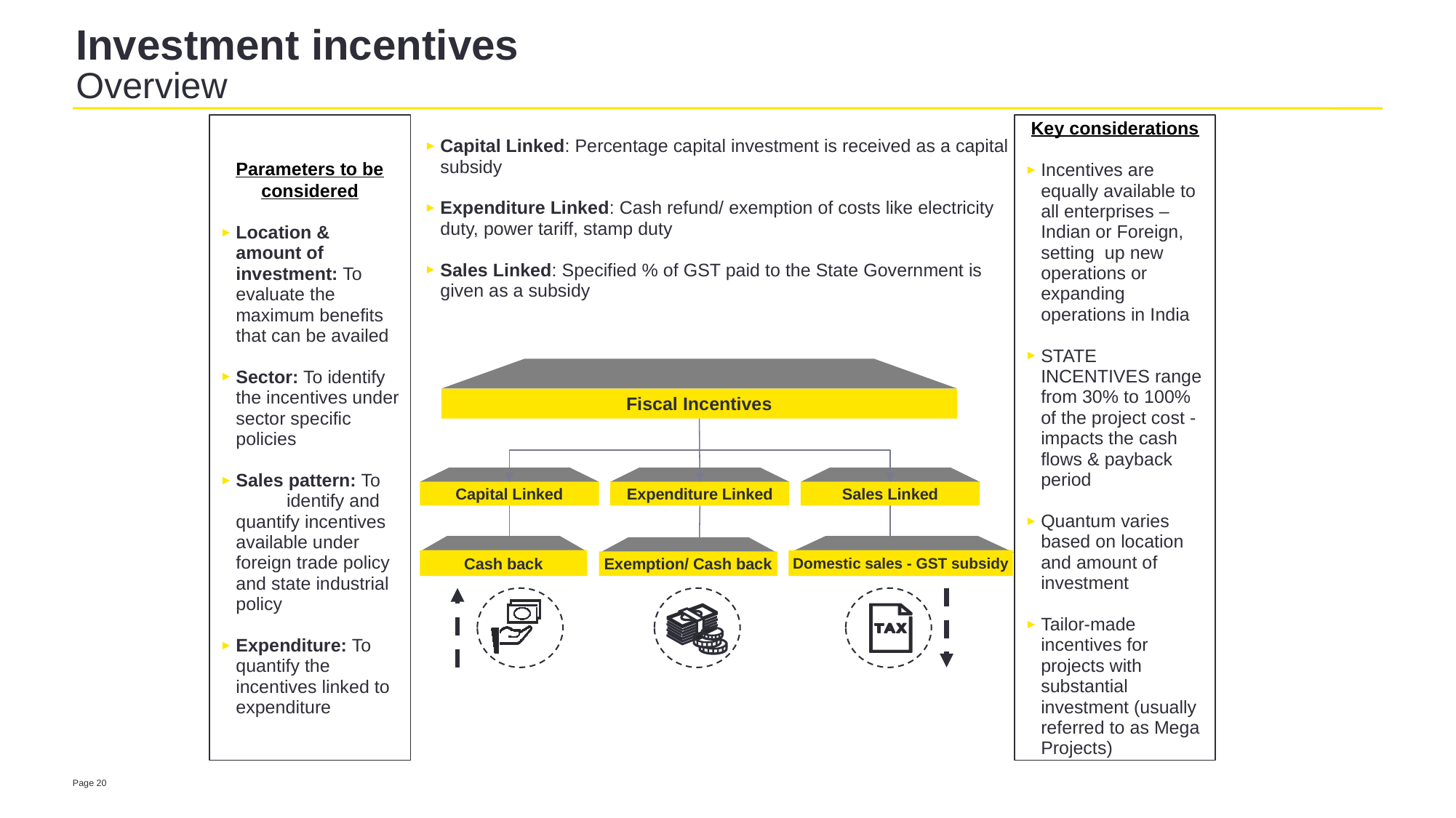

# Investment incentives Overview
Parameters to be considered

Location & amount of investment: To evaluate the maximum benefits that can be availed

Sector: To identify the incentives under sector specific policies

Sales pattern: To              identify and quantify incentives available under foreign trade policy and state industrial policy

Expenditure: To quantify the incentives linked to expenditure
Key considerations

Incentives are equally available to all enterprises – Indian or Foreign, setting  up new operations or expanding operations in India

STATE INCENTIVES range from 30% to 100% of the project cost - impacts the cash flows & payback period

Quantum varies based on location and amount of investment

Tailor-made incentives for projects with substantial investment (usually referred to as Mega Projects)
Capital Linked: Percentage capital investment is received as a capital subsidy

Expenditure Linked: Cash refund/ exemption of costs like electricity duty, power tariff, stamp duty

Sales Linked: Specified % of GST paid to the State Government is given as a subsidy

Fiscal Incentives

Capital Linked
Expenditure Linked
Sales Linked

Cash back
Domestic sales - GST subsidy
Exemption/ Cash back